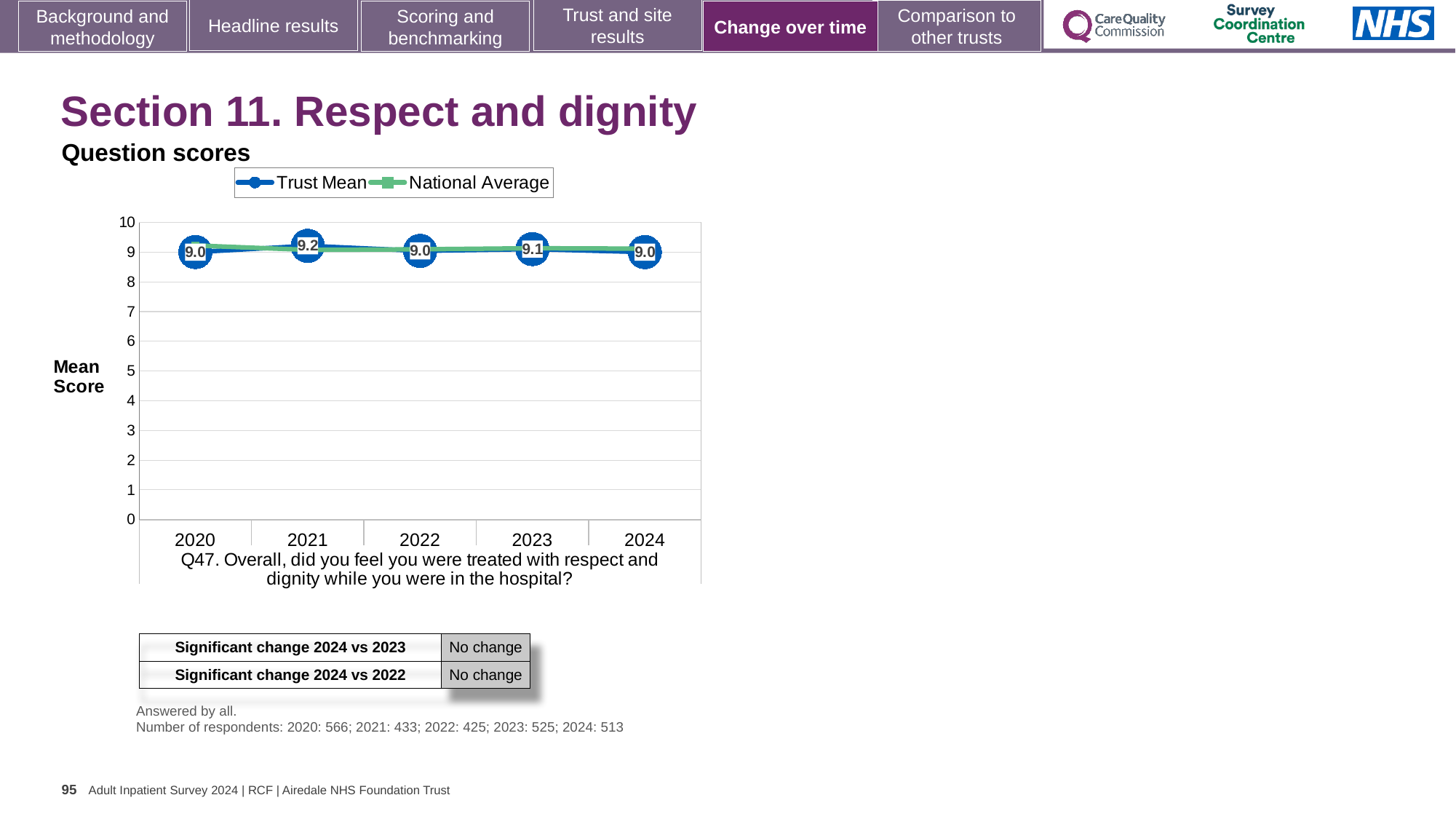

# Section 11. Respect and dignity
Question scores

### Chart

| Category | Trust Mean | National Average |
|---|---|---|
| 2020 | 9.004508090949955 | 9.22563832544189 |
| 2021 | 9.213345323320674 | 9.077752427955454 |
| 2022 | 9.043963221198249 | 9.096250993167953 |
| 2023 | 9.103778592849567 | 9.133040602481548 |
| 2024 | 9.00209390488366 | 9.118420121476923 |
| Significant change 2024 vs 2023 | No change |
| --- | --- |
| Significant change 2024 vs 2022 | No change |
Answered by all.
Number of respondents: 2020: 566; 2021: 433; 2022: 425; 2023: 525; 2024: 513
95